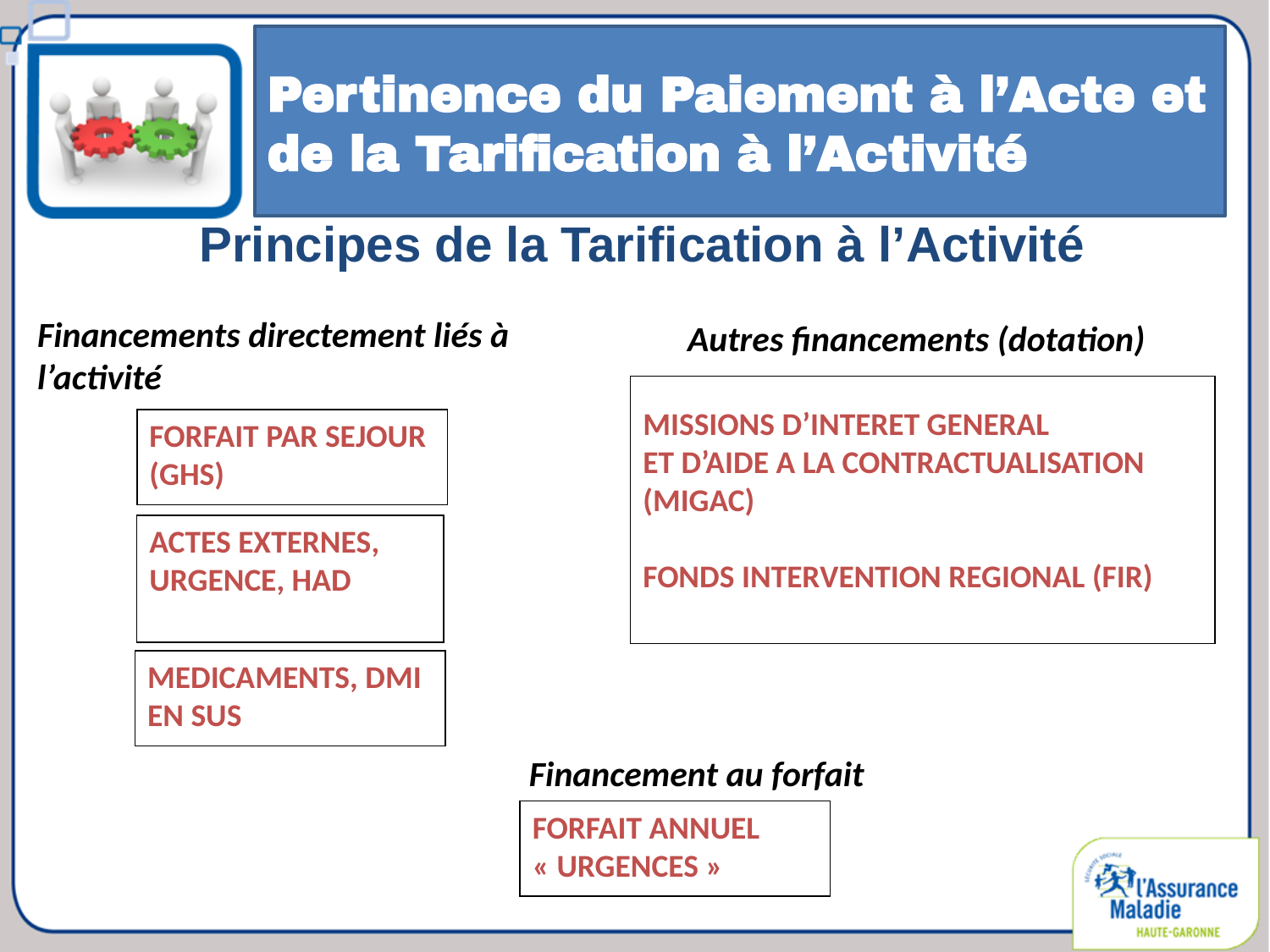

Pertinence du Paiement à l’Acte et de la Tarification à l’Activité
# Principes de la Tarification à l’Activité
Financements directement liés à l’activité
Autres financements (dotation)

MISSIONS D’INTERET GENERAL
ET D’AIDE A LA CONTRACTUALISATION (MIGAC)

FONDS INTERVENTION REGIONAL (FIR)
FORFAIT PAR SEJOUR (GHS)
ACTES EXTERNES, URGENCE, HAD
MEDICAMENTS, DMI EN SUS
Financement au forfait
FORFAIT ANNUEL « URGENCES »